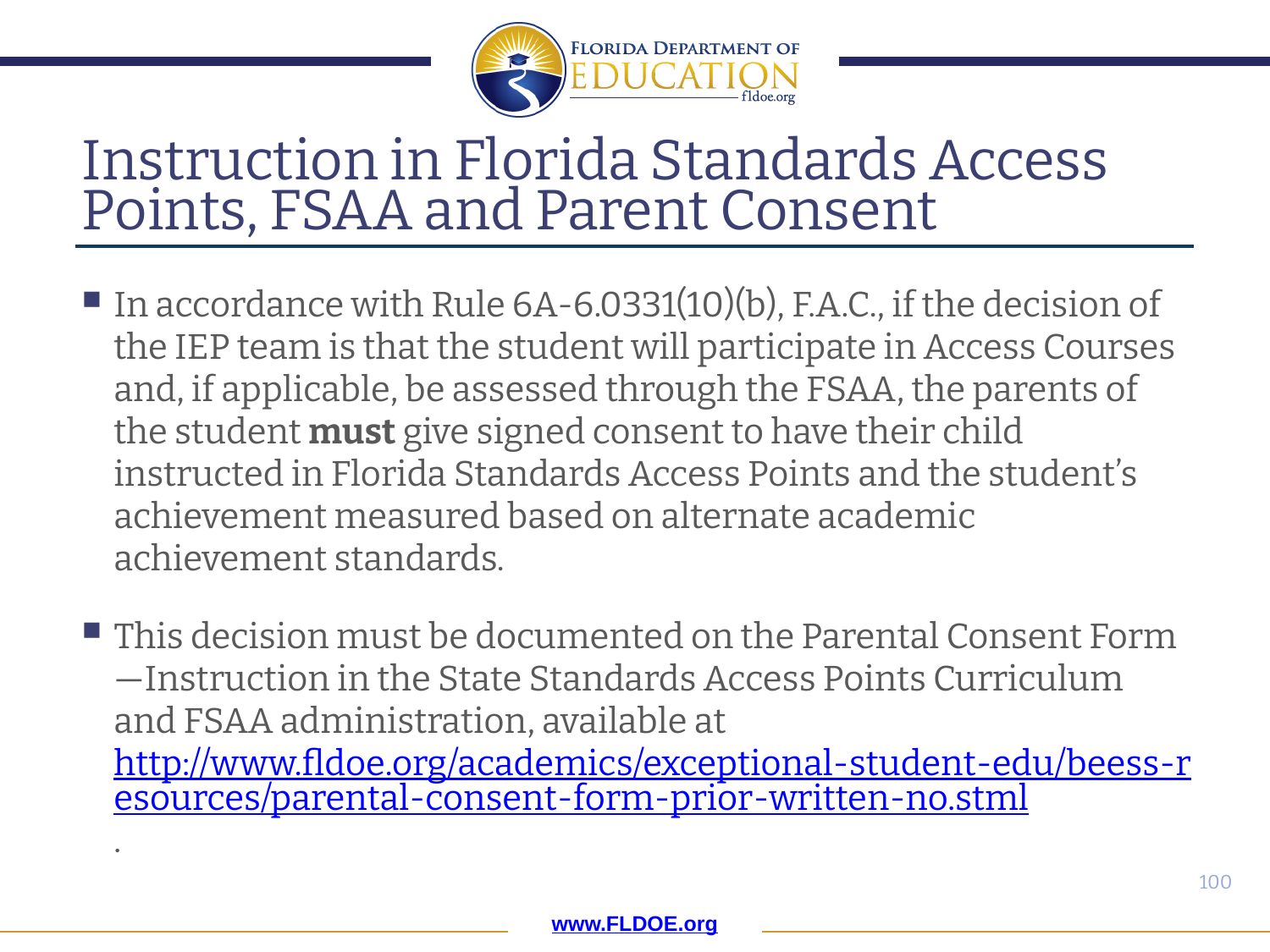

# Instruction in Florida Standards Access Points, FSAA and Parent Consent
In accordance with Rule 6A-6.0331(10)(b), F.A.C., if the decision of the IEP team is that the student will participate in Access Courses and, if applicable, be assessed through the FSAA, the parents of the student must give signed consent to have their child instructed in Florida Standards Access Points and the student’s achievement measured based on alternate academic achievement standards.
This decision must be documented on the Parental Consent Form—Instruction in the State Standards Access Points Curriculum and FSAA administration, available at http://www.fldoe.org/academics/exceptional-student-edu/beess-resources/parental-consent-form-prior-written-no.stml.